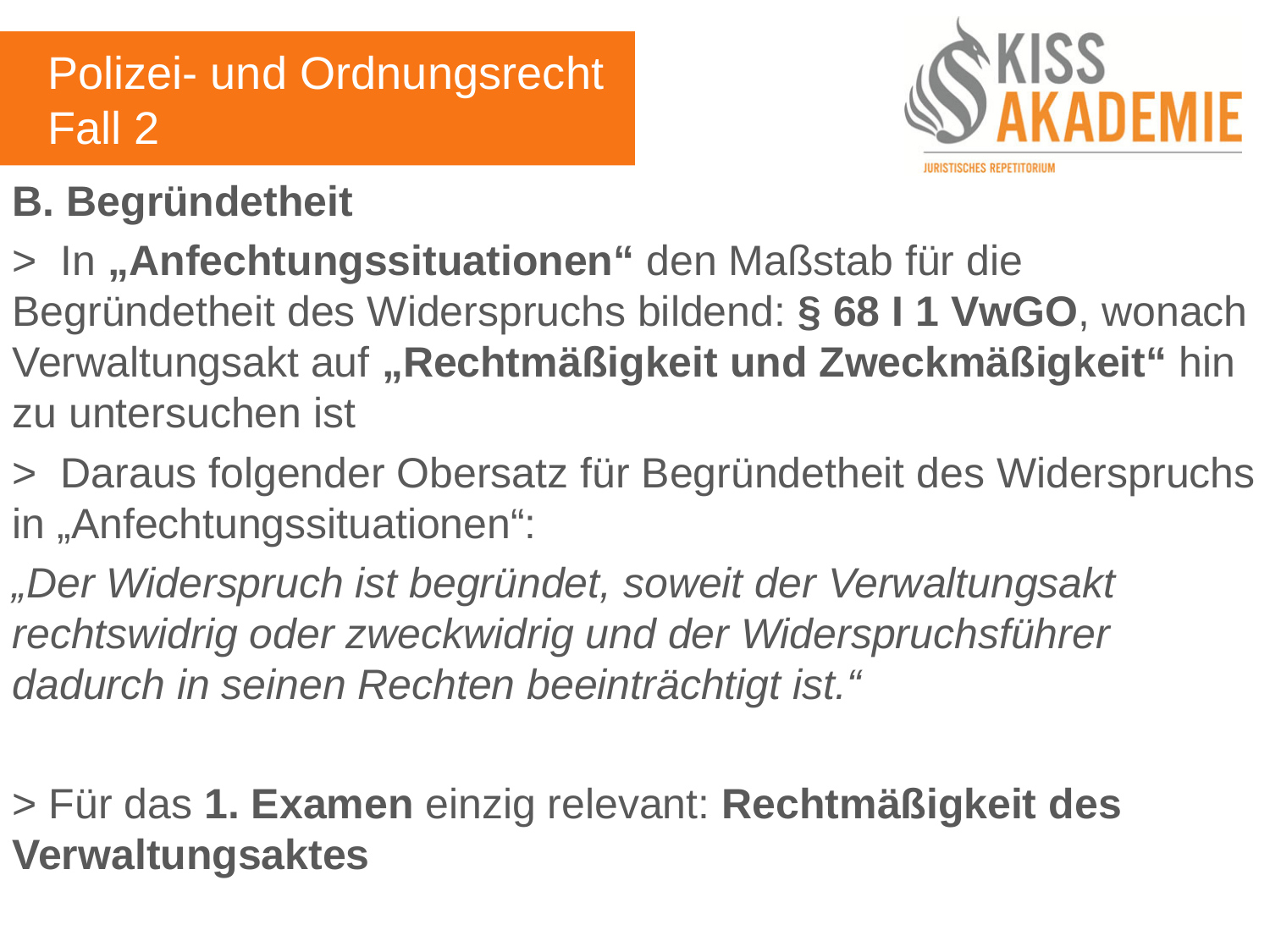

Polizei- und Ordnungsrecht
Fall 2
B. Begründetheit
>  In „Anfechtungssituationen“ den Maßstab für die Begründetheit des Widerspruchs bildend: § 68 I 1 VwGO, wonach Verwaltungsakt auf „Rechtmäßigkeit und Zweckmäßigkeit“ hin zu untersuchen ist
>  Daraus folgender Obersatz für Begründetheit des Widerspruchs in „Anfechtungssituationen“:
„Der Widerspruch ist begründet, soweit der Verwaltungsakt rechtswidrig oder zweckwidrig und der Widerspruchsführer dadurch in seinen Rechten beeinträchtigt ist.“

> Für das 1. Examen einzig relevant: Rechtmäßigkeit des Verwaltungsaktes